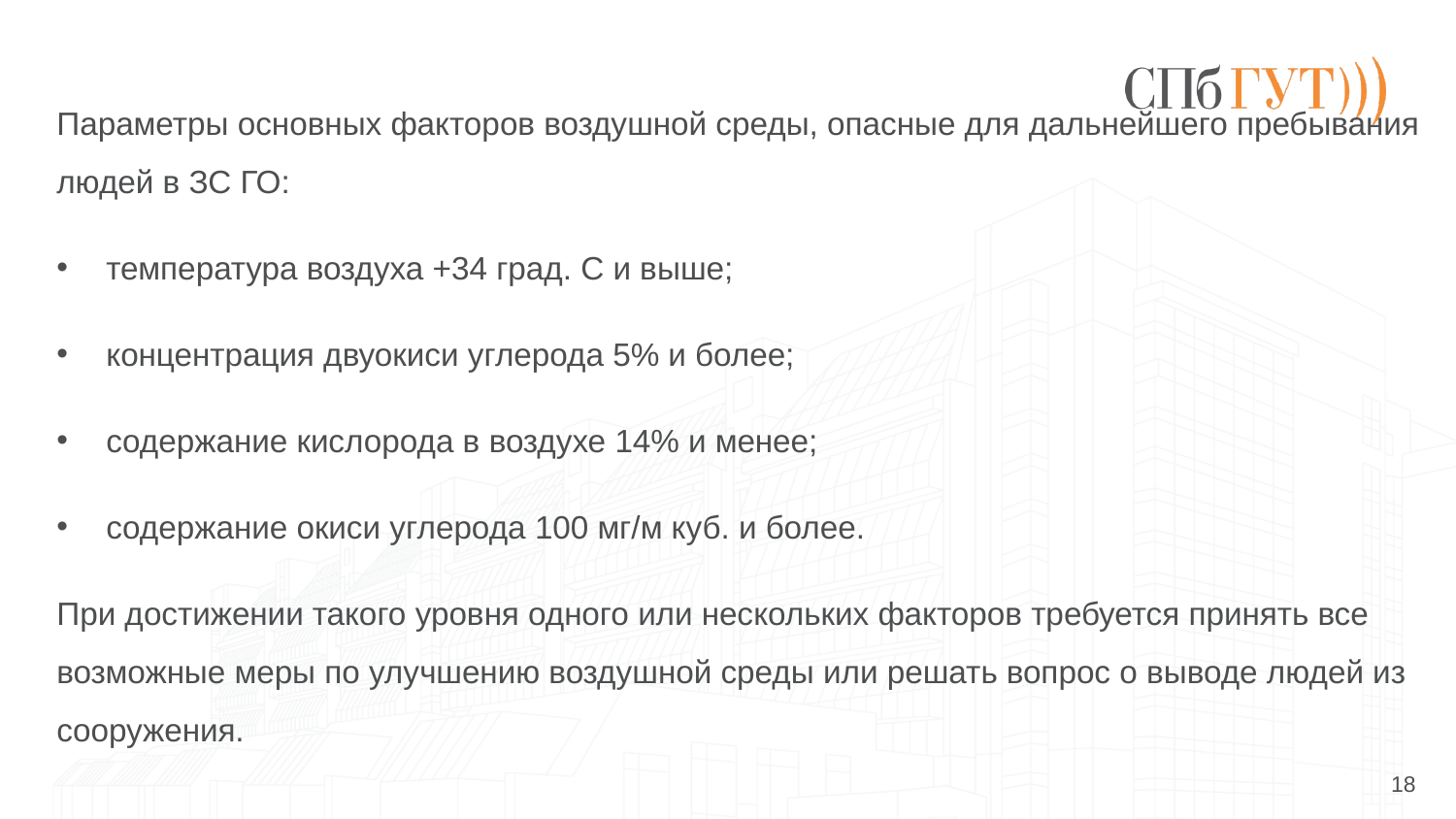

Параметры основных факторов воздушной среды, опасные для дальнейшего пребывания людей в ЗС ГО:
температура воздуха +34 град. С и выше;
концентрация двуокиси углерода 5% и более;
содержание кислорода в воздухе 14% и менее;
содержание окиси углерода 100 мг/м куб. и более.
При достижении такого уровня одного или нескольких факторов требуется принять все возможные меры по улучшению воздушной среды или решать вопрос о выводе людей из сооружения.
18